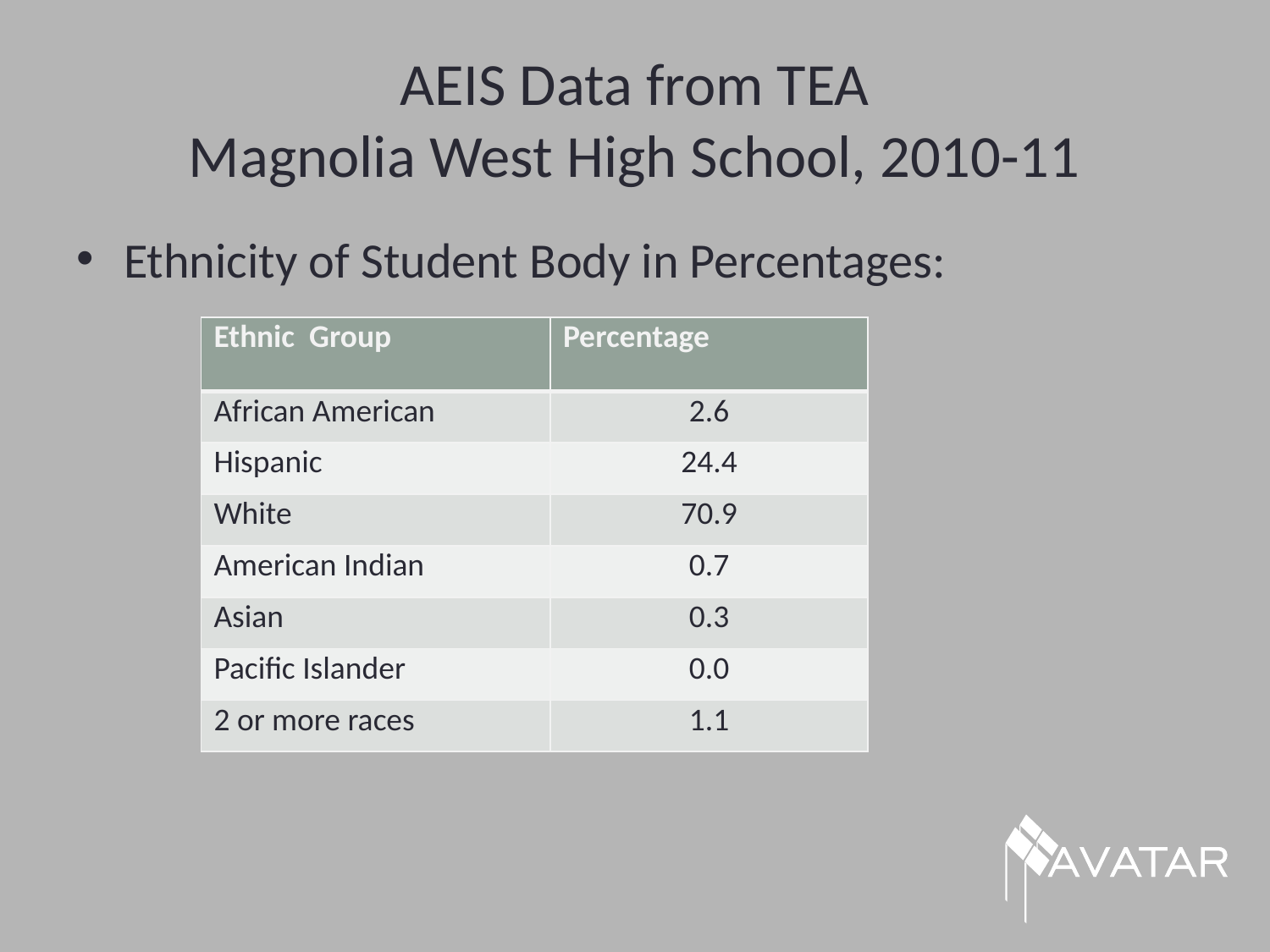

# AEIS Data from TEA Magnolia West High School, 2010-11
Ethnicity of Student Body in Percentages:

| Ethnic Group | Percentage |
| --- | --- |
| African American | 2.6 |
| Hispanic | 24.4 |
| White | 70.9 |
| American Indian | 0.7 |
| Asian | 0.3 |
| Pacific Islander | 0.0 |
| 2 or more races | 1.1 |